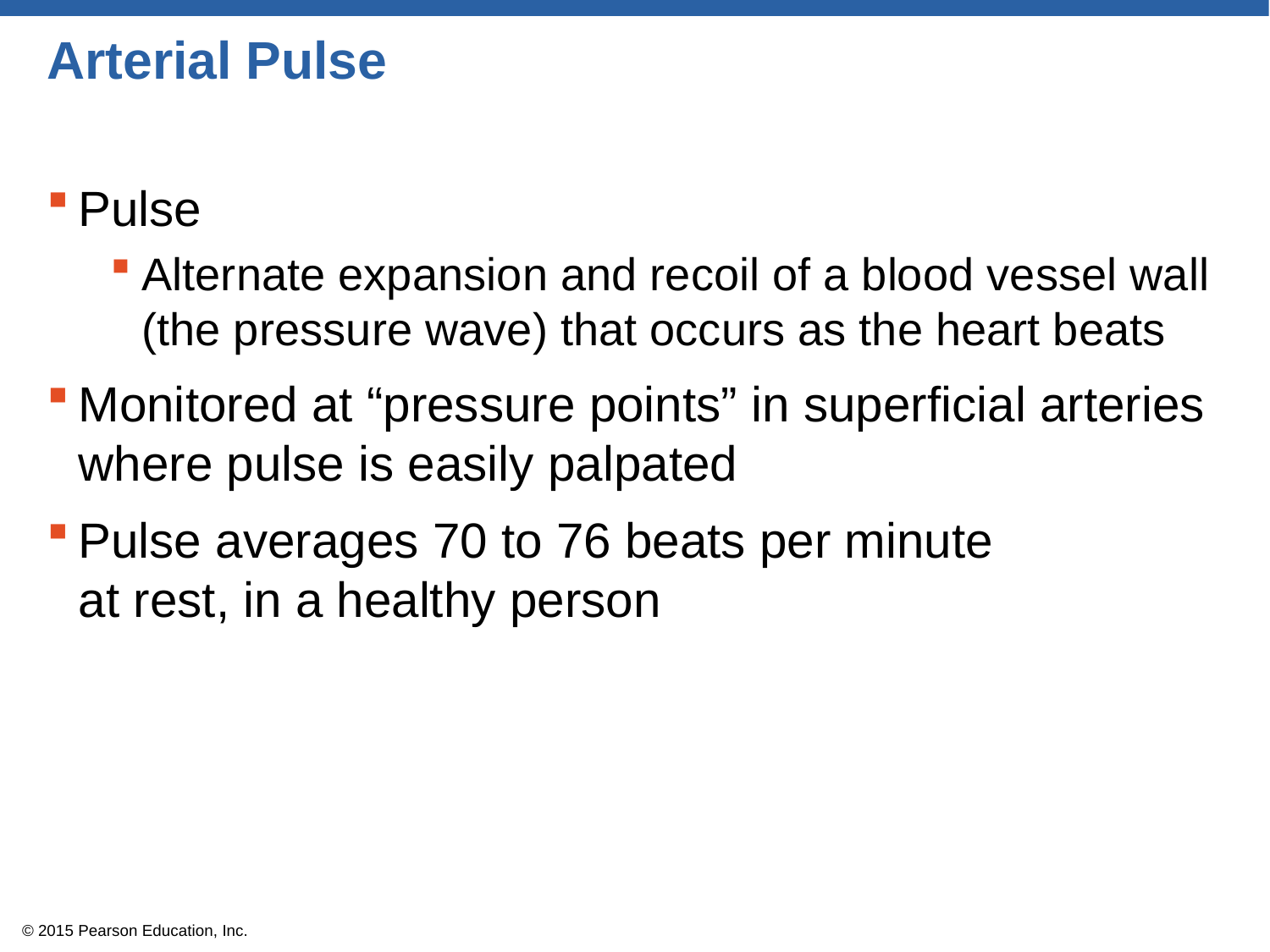

# Arterial Pulse
Pulse
Alternate expansion and recoil of a blood vessel wall (the pressure wave) that occurs as the heart beats
Monitored at “pressure points” in superficial arteries where pulse is easily palpated
Pulse averages 70 to 76 beats per minute
at rest, in a healthy person
© 2015 Pearson Education, Inc.